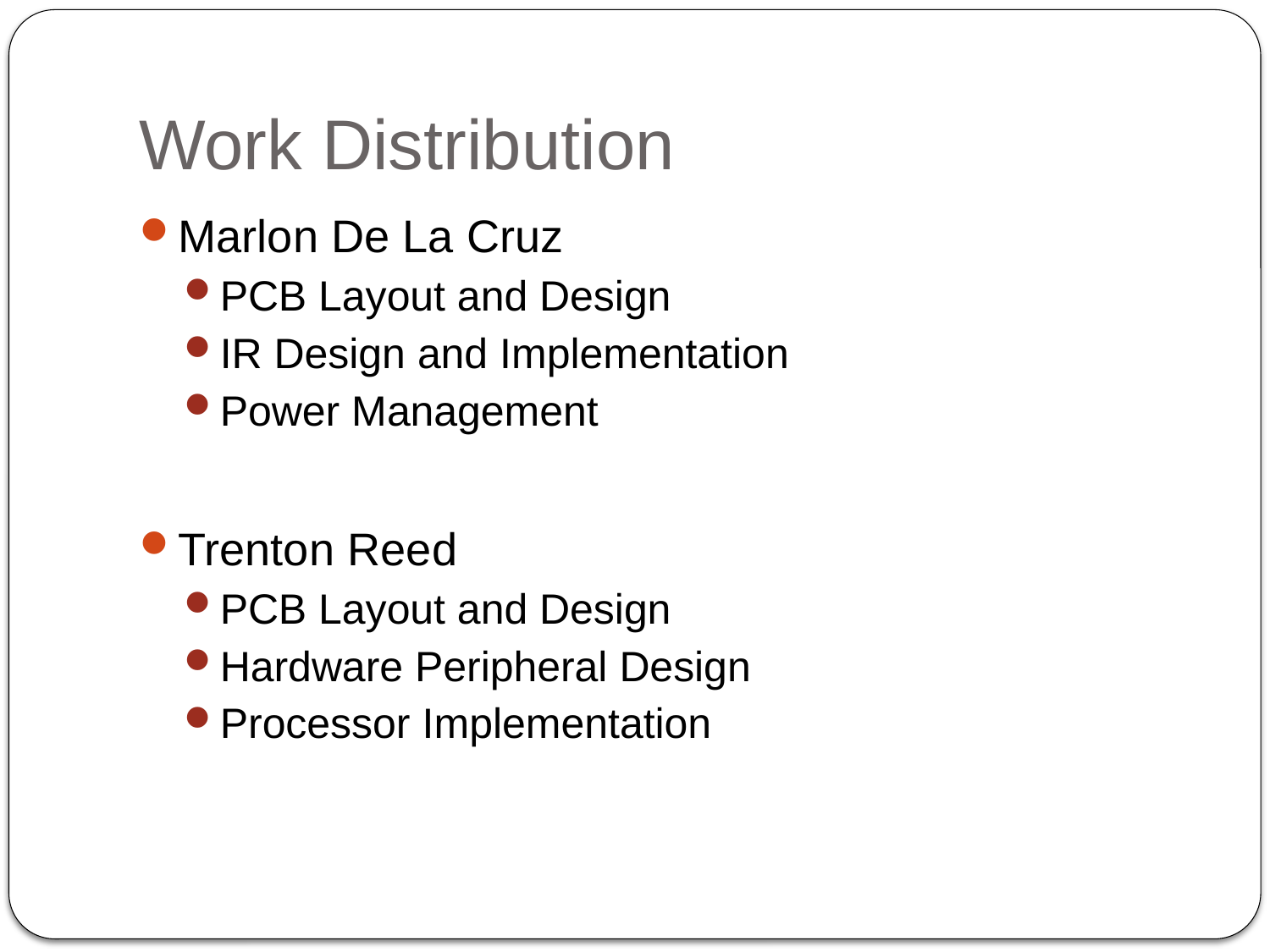

# Work Distribution
Marlon De La Cruz
PCB Layout and Design
IR Design and Implementation
Power Management

Trenton Reed
PCB Layout and Design
Hardware Peripheral Design
Processor Implementation